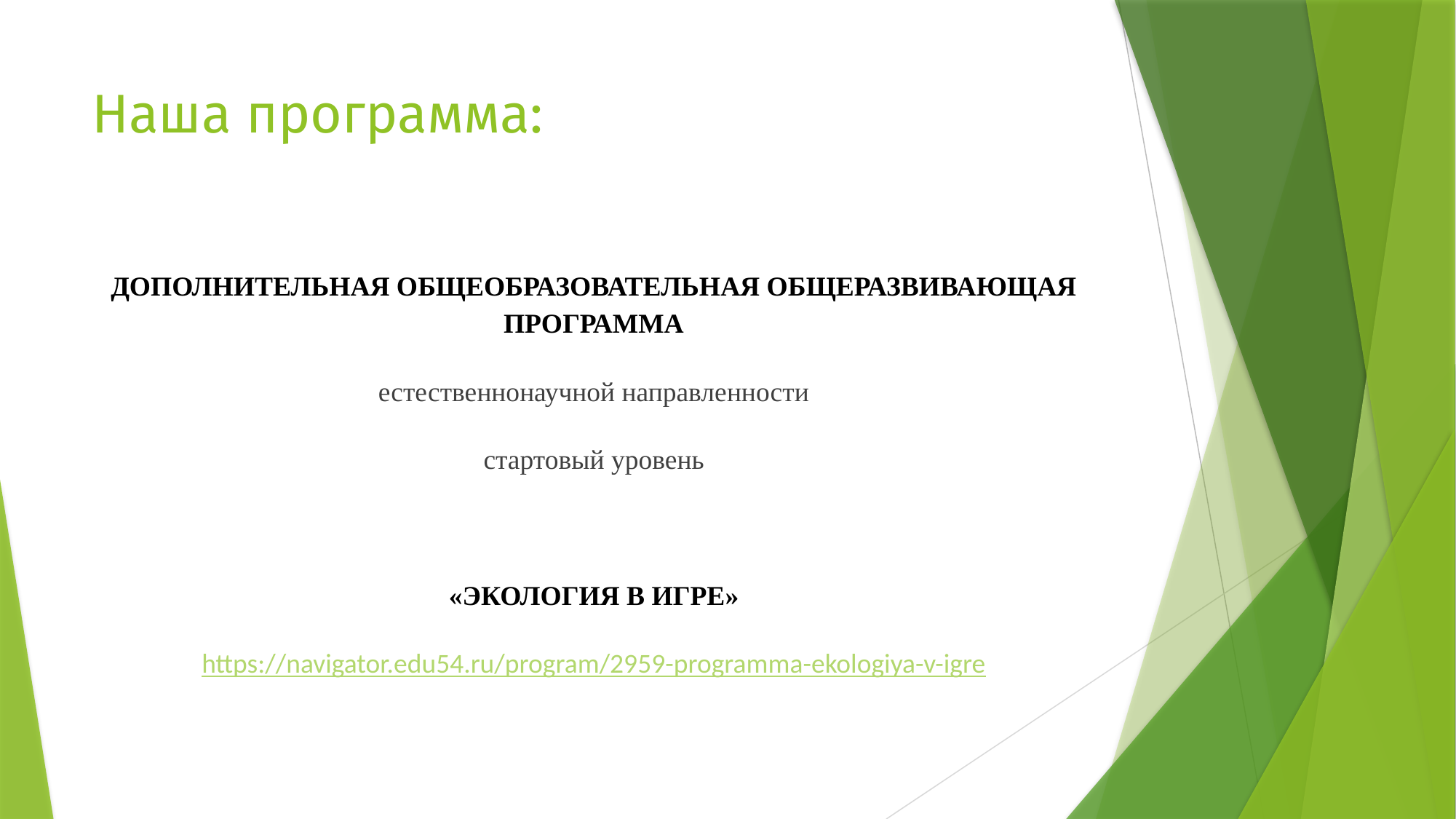

# Наша программа:
ДОПОЛНИТЕЛЬНАЯ ОБЩЕОБРАЗОВАТЕЛЬНАЯ ОБЩЕРАЗВИВАЮЩАЯ ПРОГРАММА
естественнонаучной направленности
стартовый уровень

«ЭКОЛОГИЯ В ИГРЕ»
https://navigator.edu54.ru/program/2959-programma-ekologiya-v-igre